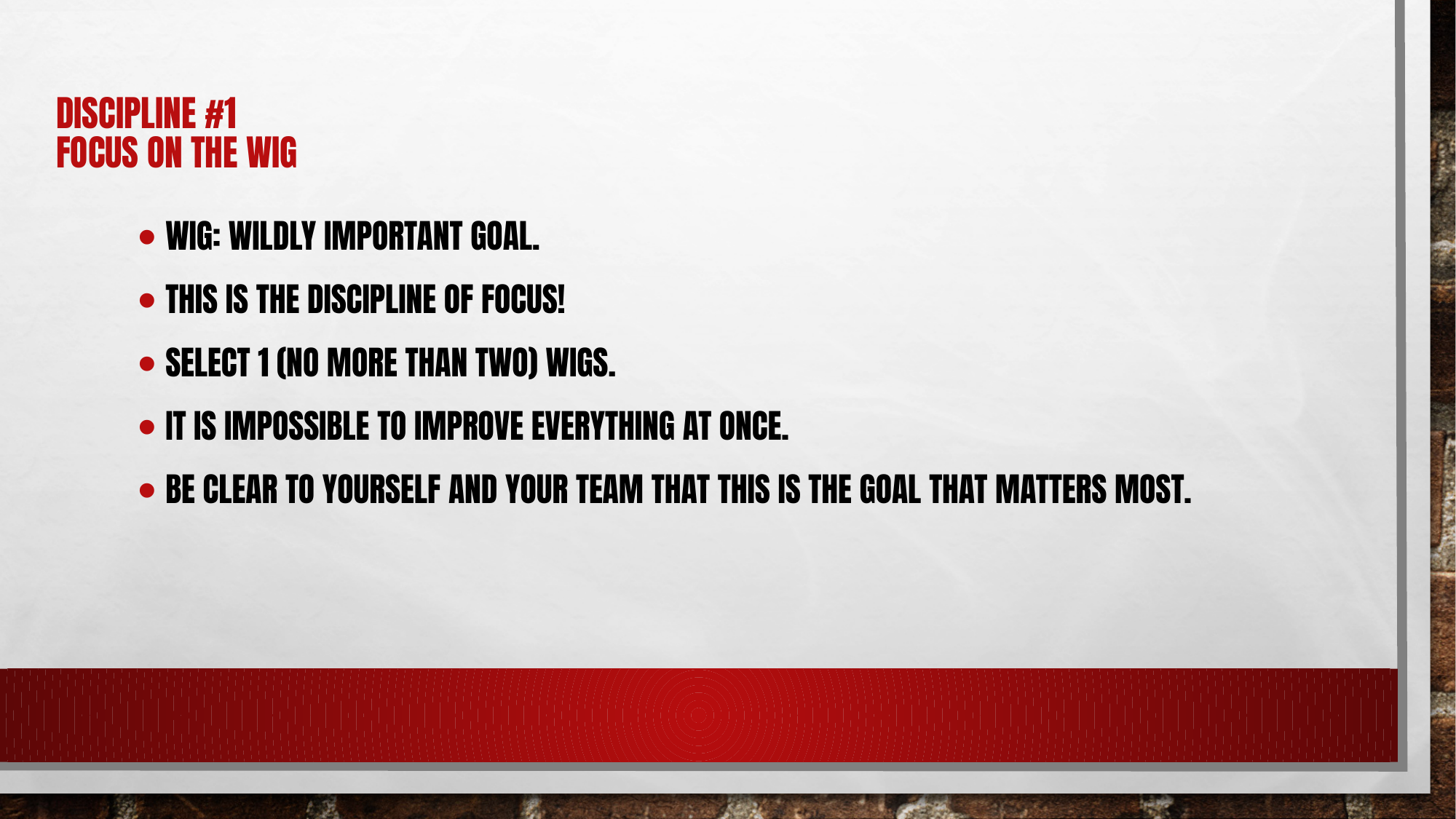

# Discipline #1 Focus on the wig
WIG: wildly important goal.
This is the discipline of focus!
Select 1 (no more than two) WIGs.
It is impossible to improve everything at once.
Be clear to yourself and your team that this is the goal that matters most.